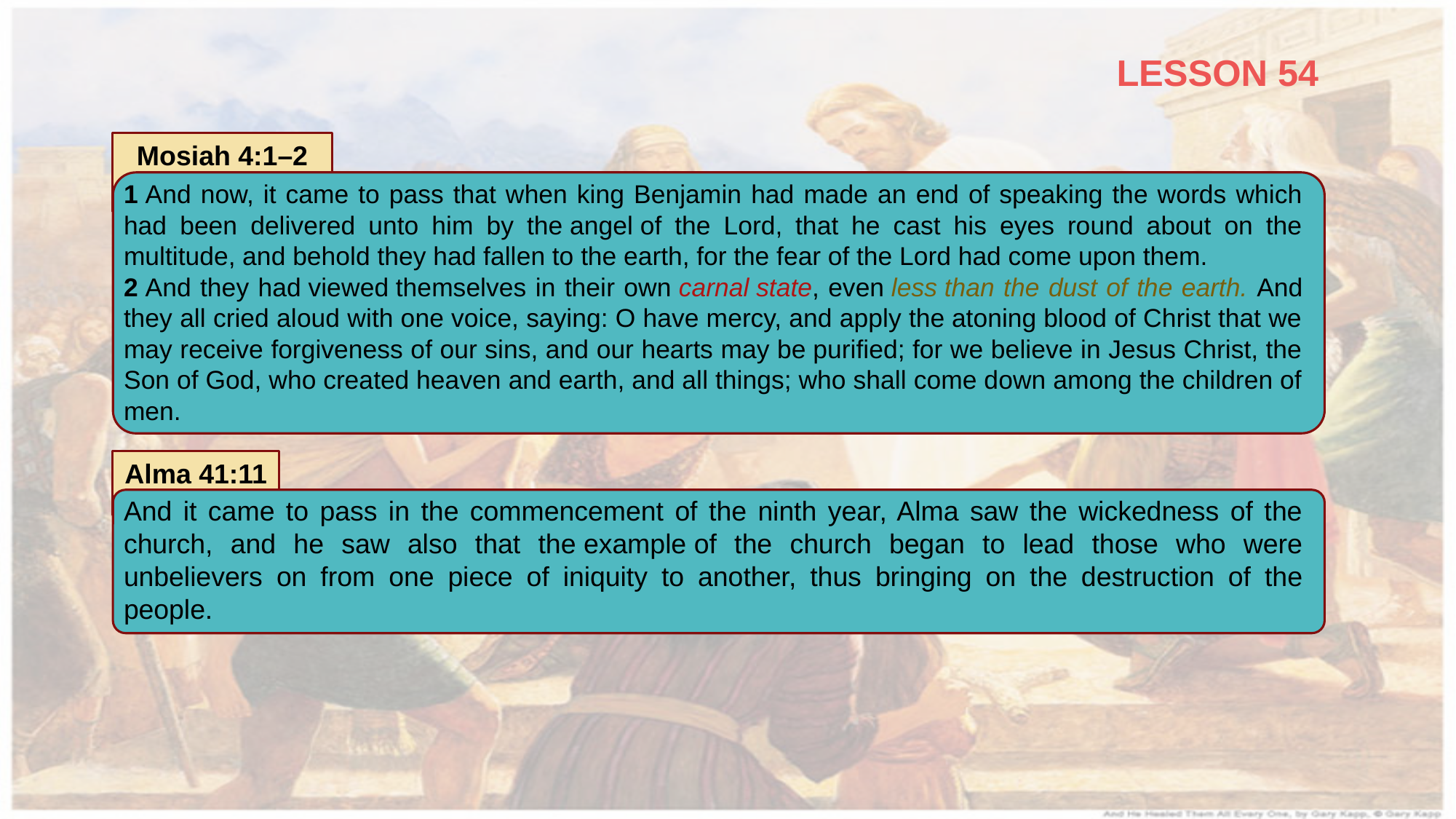

LESSON 54

Mosiah 4:1–2

1 And now, it came to pass that when king Benjamin had made an end of speaking the words which had been delivered unto him by the angel of the Lord, that he cast his eyes round about on the multitude, and behold they had fallen to the earth, for the fear of the Lord had come upon them.
2 And they had viewed themselves in their own carnal state, even less than the dust of the earth. And they all cried aloud with one voice, saying: O have mercy, and apply the atoning blood of Christ that we may receive forgiveness of our sins, and our hearts may be purified; for we believe in Jesus Christ, the Son of God, who created heaven and earth, and all things; who shall come down among the children of men.

Alma 41:11
And it came to pass in the commencement of the ninth year, Alma saw the wickedness of the church, and he saw also that the example of the church began to lead those who were unbelievers on from one piece of iniquity to another, thus bringing on the destruction of the people.